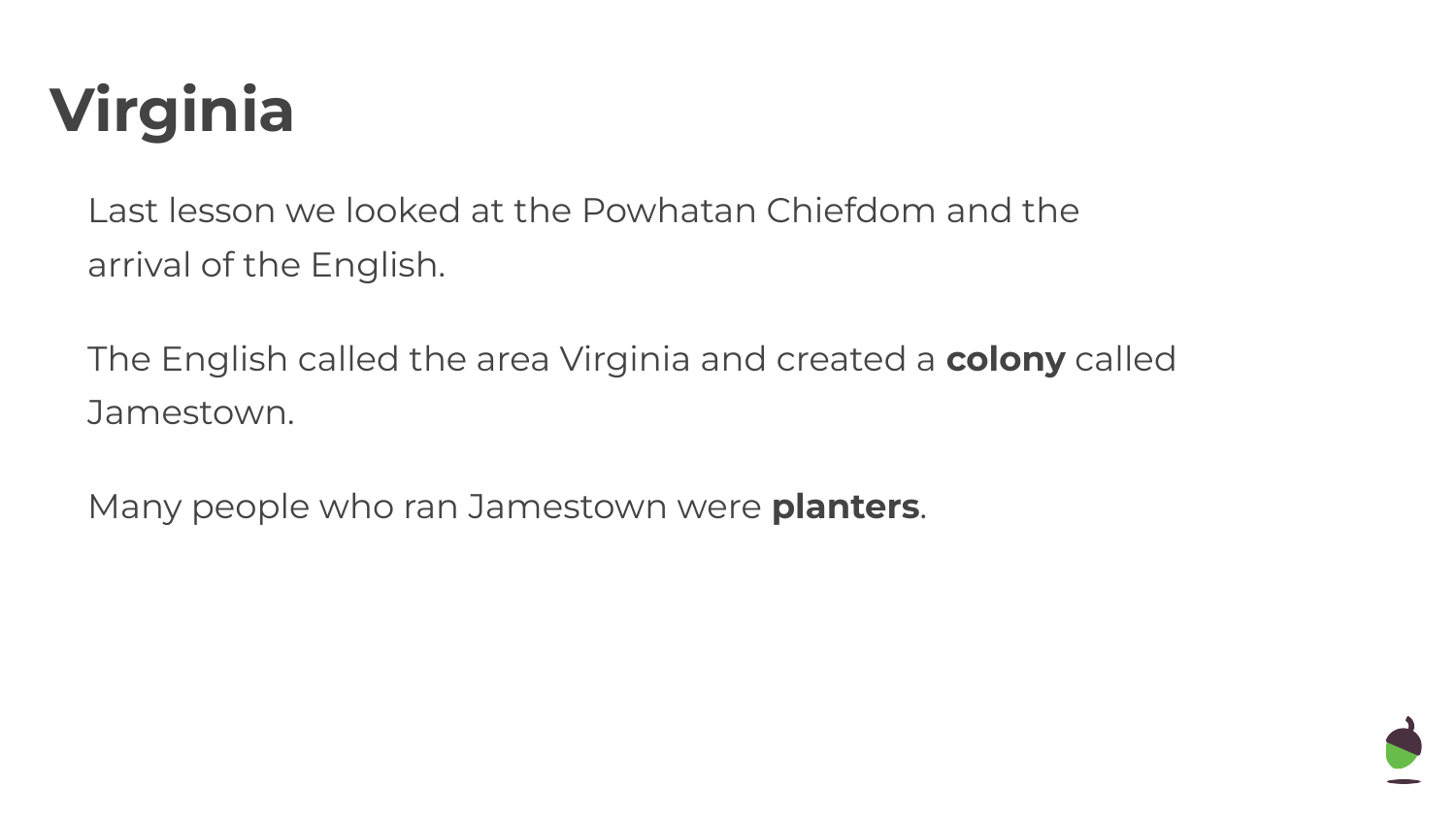

# Virginia
Last lesson we looked at the Powhatan Chiefdom and the arrival of the English.
The English called the area Virginia and created a colony called Jamestown.
Many people who ran Jamestown were planters.
3